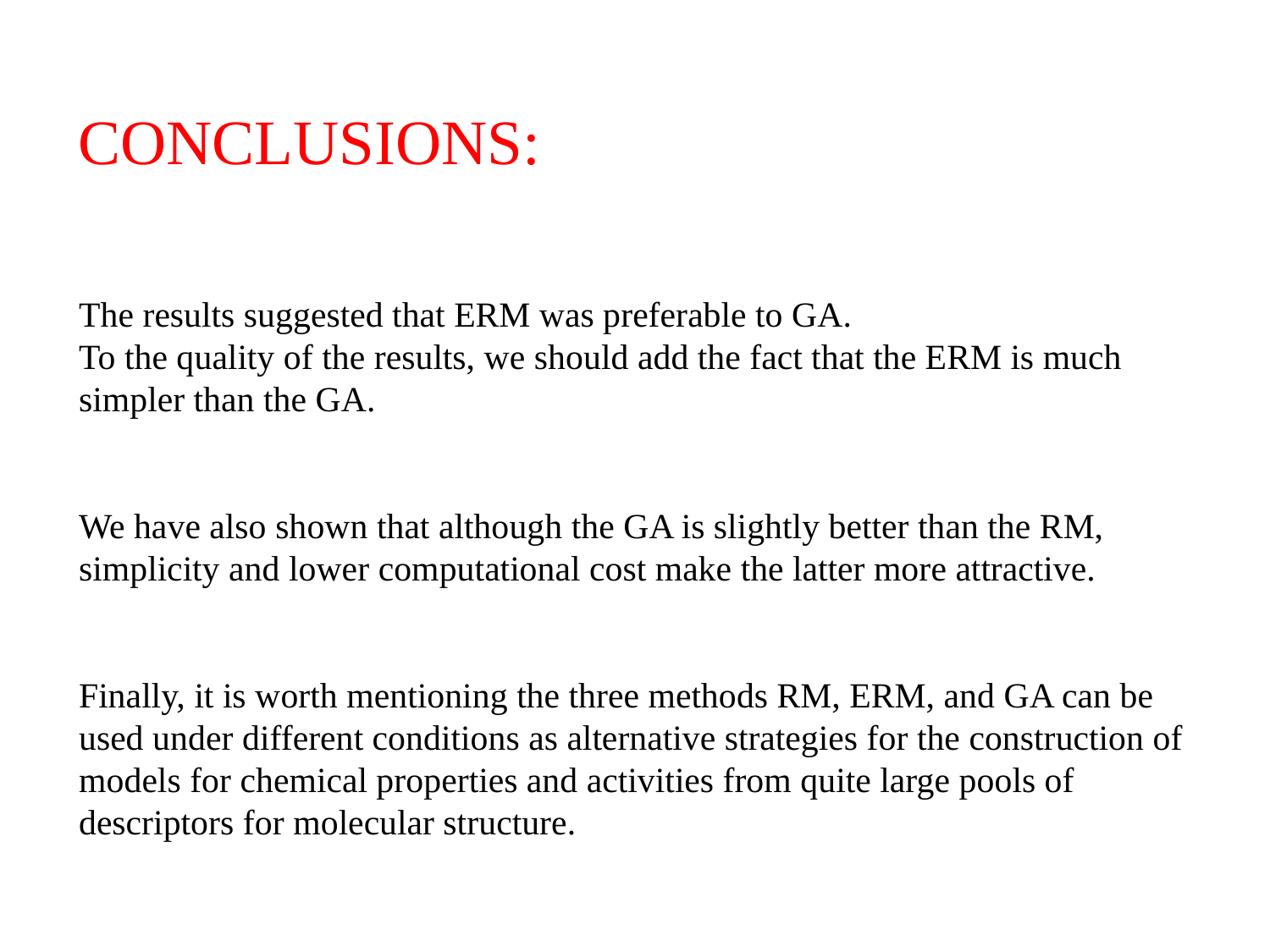

CONCLUSIONS:
The results suggested that ERM was preferable to GA.
To the quality of the results, we should add the fact that the ERM is much simpler than the GA.

We have also shown that although the GA is slightly better than the RM, simplicity and lower computational cost make the latter more attractive.

Finally, it is worth mentioning the three methods RM, ERM, and GA can be used under different conditions as alternative strategies for the construction of models for chemical properties and activities from quite large pools of descriptors for molecular structure.